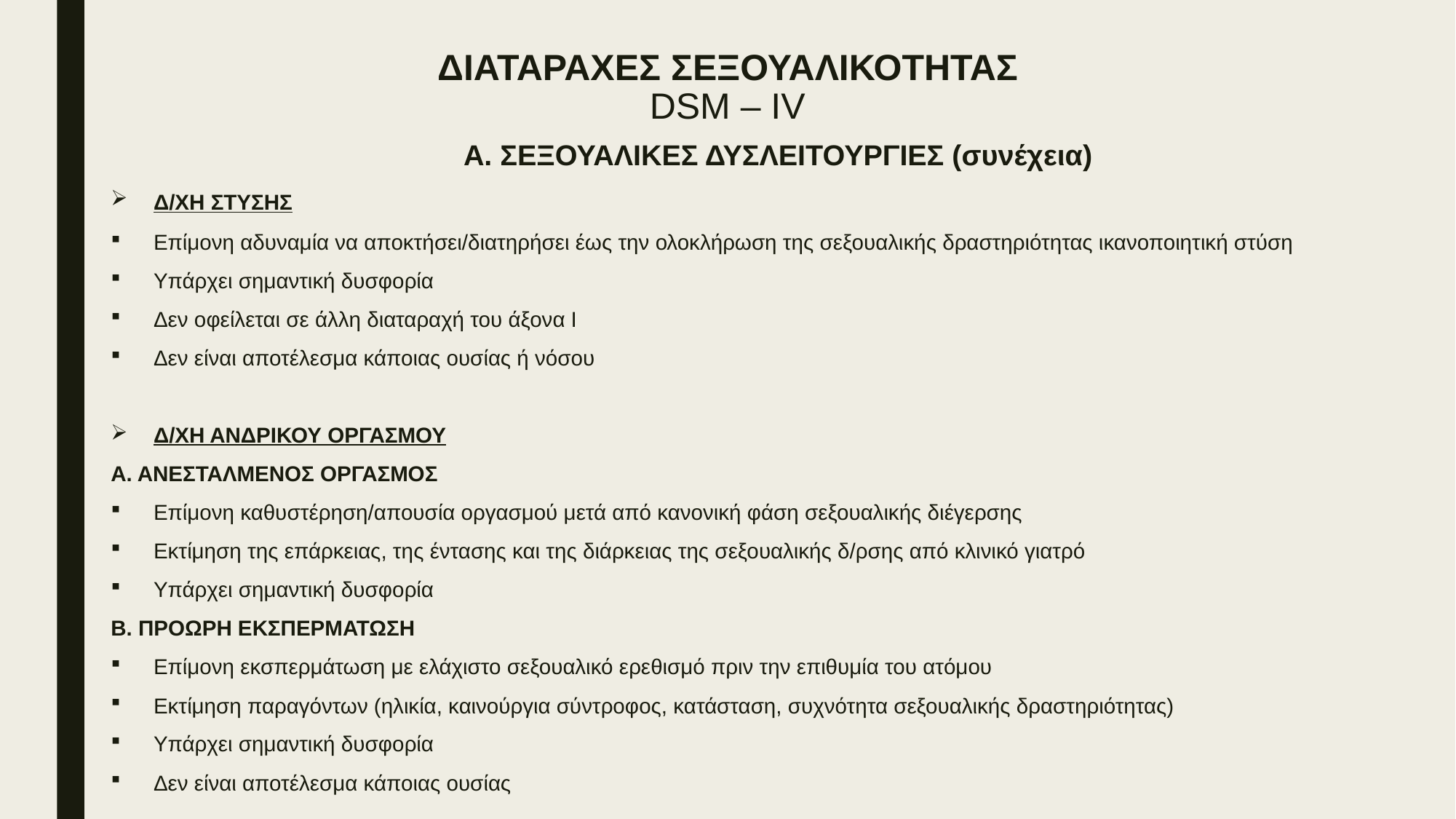

# ΔΙΑΤΑΡΑΧΕΣ ΣΕΞΟΥΑΛΙΚΟΤΗΤΑΣ DSM – IV
Α. ΣΕΞΟΥΑΛΙΚΕΣ ΔΥΣΛΕΙΤΟΥΡΓΙΕΣ (συνέχεια)
Δ/ΧΗ ΣΤΥΣΗΣ
Επίμονη αδυναμία να αποκτήσει/διατηρήσει έως την ολοκλήρωση της σεξουαλικής δραστηριότητας ικανοποιητική στύση
Υπάρχει σημαντική δυσφορία
Δεν οφείλεται σε άλλη διαταραχή του άξονα Ι
Δεν είναι αποτέλεσμα κάποιας ουσίας ή νόσου

Δ/ΧΗ ΑΝΔΡΙΚΟΥ ΟΡΓΑΣΜΟΥ
Α. ΑΝΕΣΤΑΛΜΕΝΟΣ ΟΡΓΑΣΜΟΣ
Επίμονη καθυστέρηση/απουσία οργασμού μετά από κανονική φάση σεξουαλικής διέγερσης
Εκτίμηση της επάρκειας, της έντασης και της διάρκειας της σεξουαλικής δ/ρσης από κλινικό γιατρό
Υπάρχει σημαντική δυσφορία
Β. ΠΡΟΩΡΗ ΕΚΣΠΕΡΜΑΤΩΣΗ
Επίμονη εκσπερμάτωση με ελάχιστο σεξουαλικό ερεθισμό πριν την επιθυμία του ατόμου
Εκτίμηση παραγόντων (ηλικία, καινούργια σύντροφος, κατάσταση, συχνότητα σεξουαλικής δραστηριότητας)
Υπάρχει σημαντική δυσφορία
Δεν είναι αποτέλεσμα κάποιας ουσίας